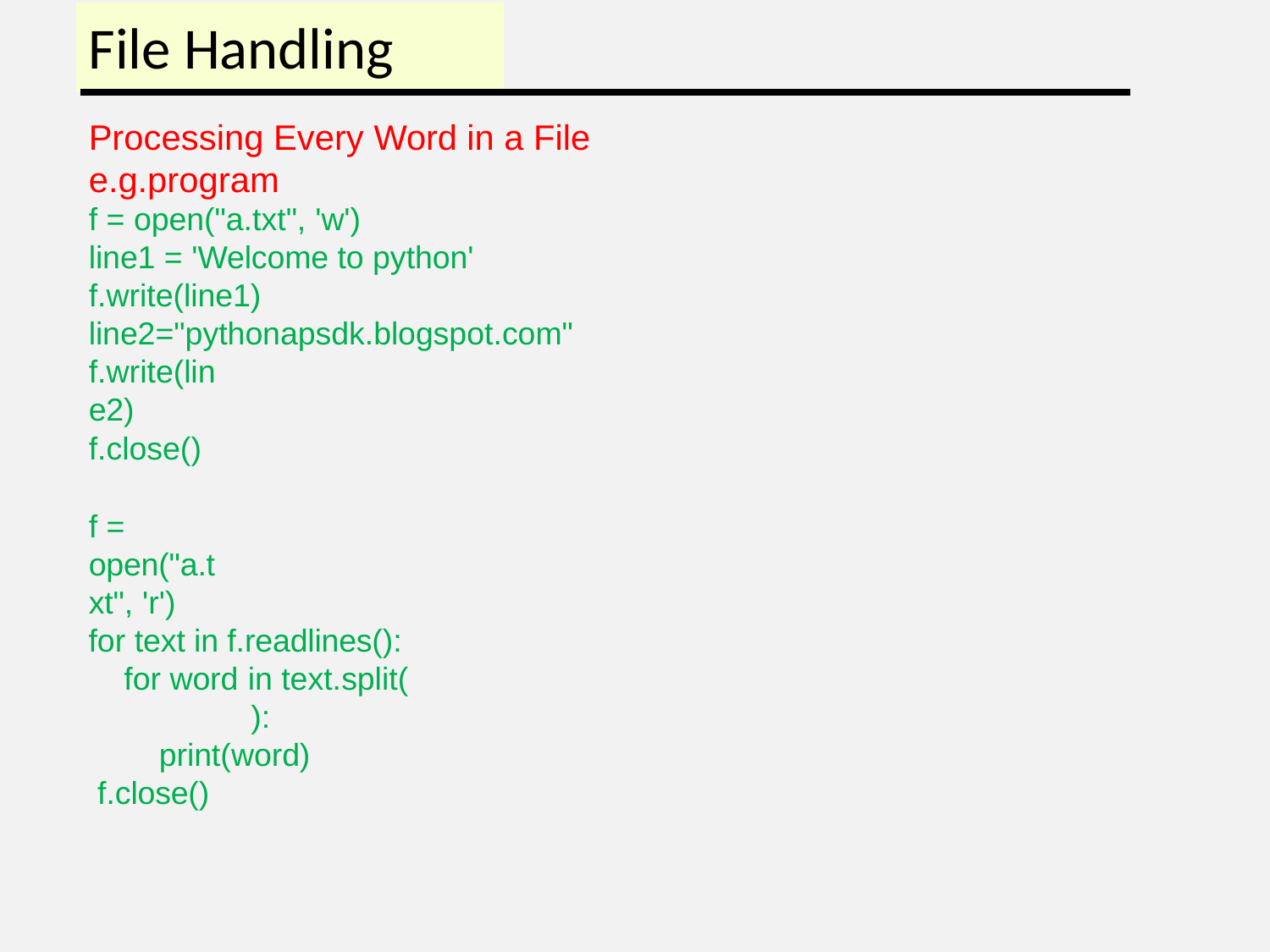

# File Handling

Processing Every Word in a File
e.g.program
f = open("a.txt", 'w')
line1 = 'Welcome to python'
f.write(line1)
line2="pythonapsdk.blogspot.com"
f.write(line2)
f.close()

f = open("a.txt", 'r')
for text in f.readlines():  for word in text.split(	):
print(word)  f.close()